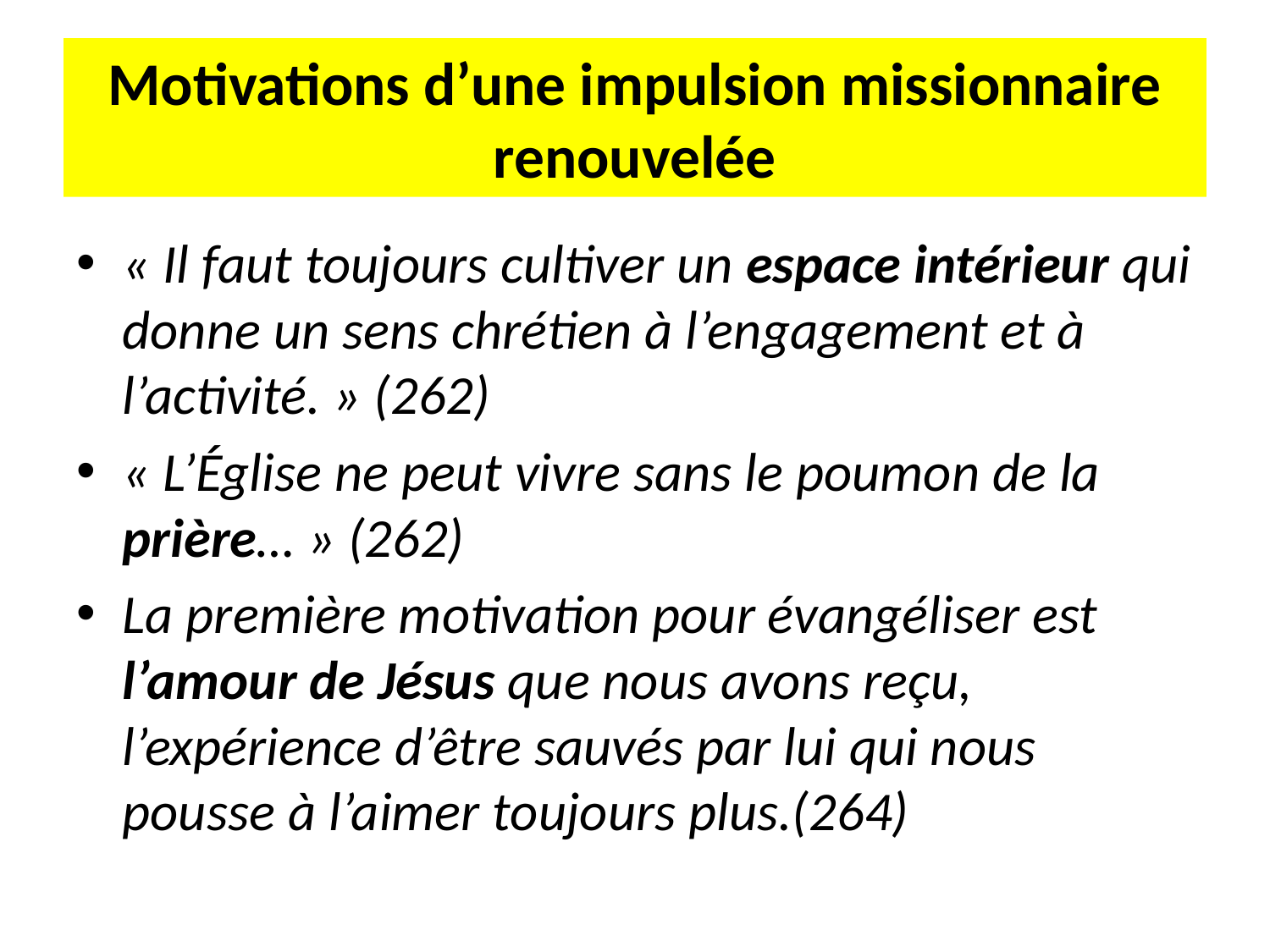

# Motivations d’une impulsion missionnaire renouvelée
« Il faut toujours cultiver un espace intérieur qui donne un sens chrétien à l’engagement et à l’activité. » (262)
« L’Église ne peut vivre sans le poumon de la prière… » (262)
La première motivation pour évangéliser est l’amour de Jésus que nous avons reçu, l’expérience d’être sauvés par lui qui nous pousse à l’aimer toujours plus.(264)